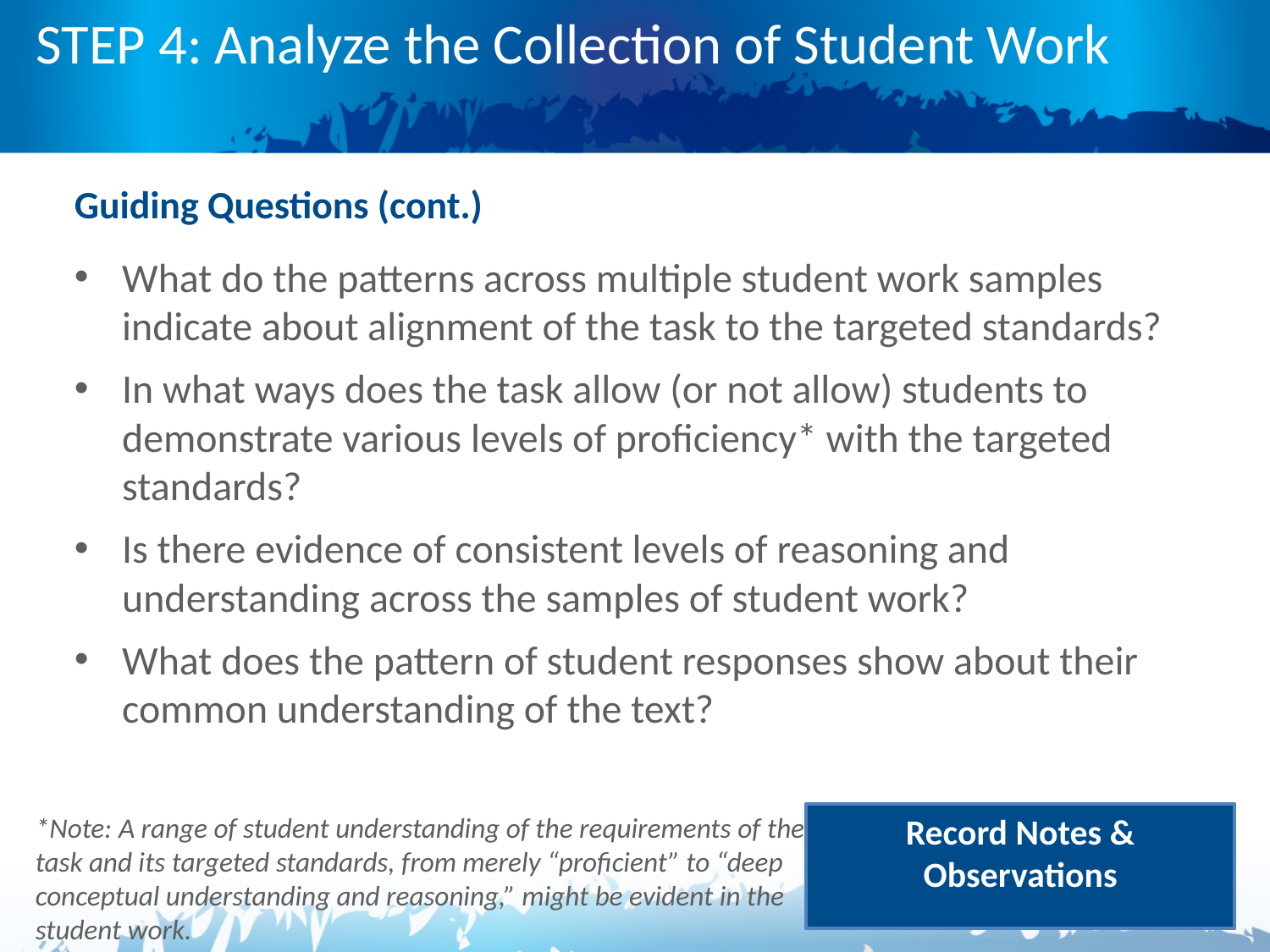

# STEP 4: Analyze the Collection of Student Work

Guiding Questions (cont.)
What do the patterns across multiple student work samples indicate about alignment of the task to the targeted standards?
In what ways does the task allow (or not allow) students to demonstrate various levels of proficiency* with the targeted standards?
Is there evidence of consistent levels of reasoning and understanding across the samples of student work?
What does the pattern of student responses show about their common understanding of the text?

*Note: A range of student understanding of the requirements of the task and its targeted standards, from merely “proficient” to “deep conceptual understanding and reasoning,” might be evident in the student work.
Record Notes & Observations